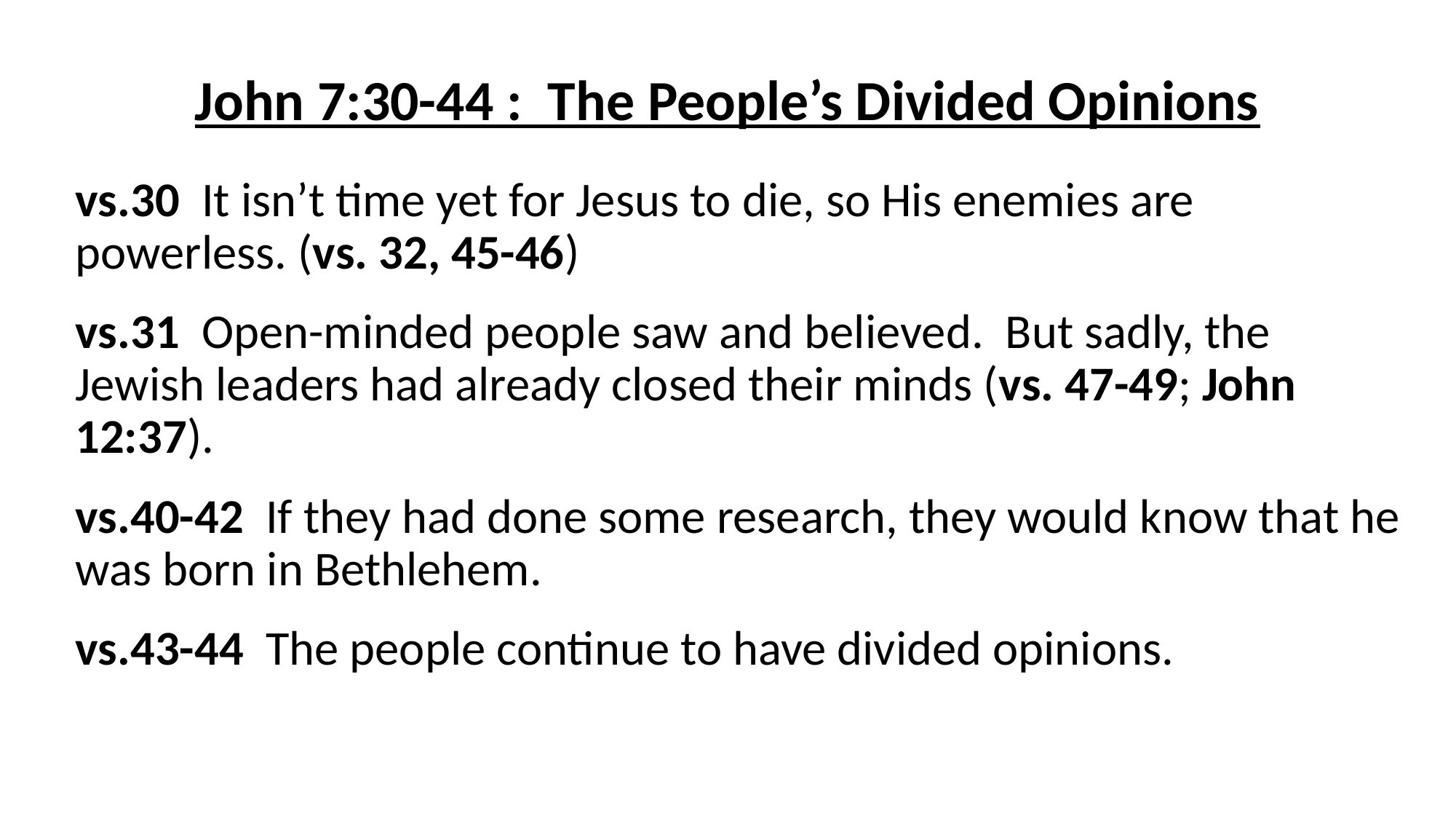

# John 7:30-44 :  The People’s Divided Opinions
vs.30  It isn’t time yet for Jesus to die, so His enemies are powerless. (vs. 32, 45-46)
vs.31  Open-minded people saw and believed.  But sadly, the Jewish leaders had already closed their minds (vs. 47-49; John 12:37).
vs.40-42  If they had done some research, they would know that he was born in Bethlehem.
vs.43-44  The people continue to have divided opinions.